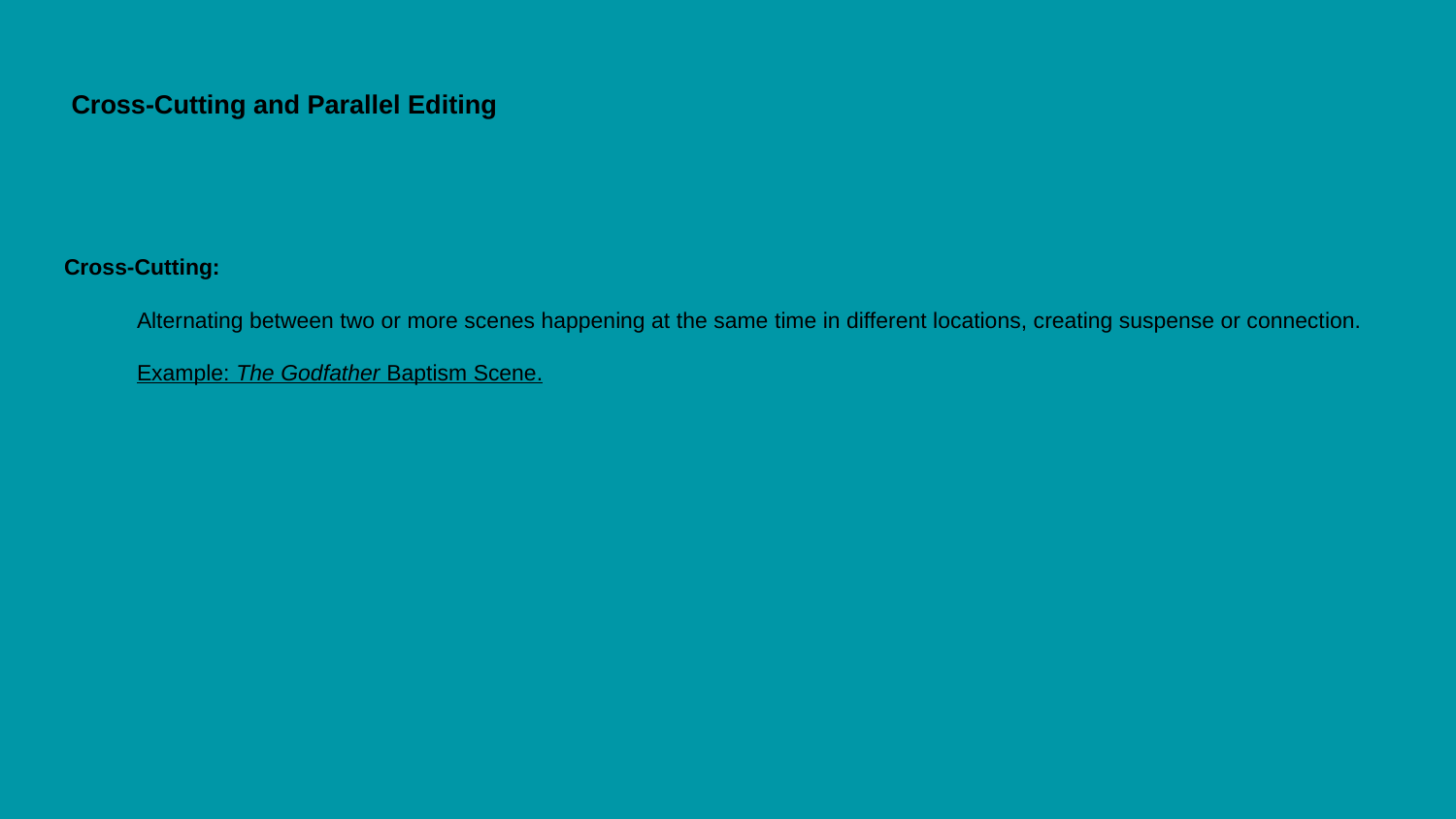

# Cross-Cutting and Parallel Editing

Cross-Cutting:
Alternating between two or more scenes happening at the same time in different locations, creating suspense or connection.
Example: The Godfather Baptism Scene.